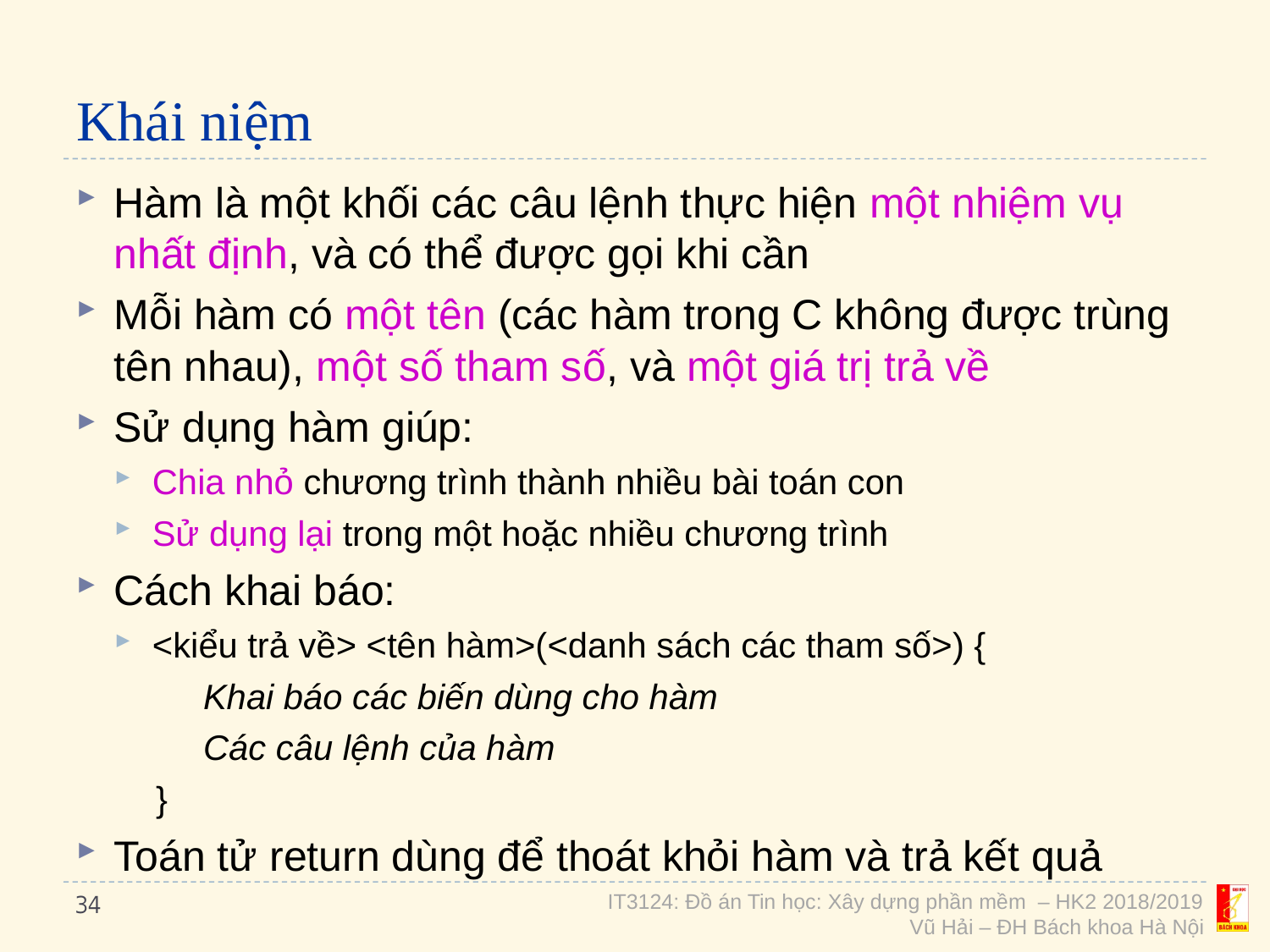

# Khái niệm
Hàm là một khối các câu lệnh thực hiện một nhiệm vụ nhất định, và có thể được gọi khi cần
Mỗi hàm có một tên (các hàm trong C không được trùng tên nhau), một số tham số, và một giá trị trả về
Sử dụng hàm giúp:
Chia nhỏ chương trình thành nhiều bài toán con
Sử dụng lại trong một hoặc nhiều chương trình
Cách khai báo:
<kiểu trả về> <tên hàm>(<danh sách các tham số>) {
Khai báo các biến dùng cho hàm
Các câu lệnh của hàm
}
Toán tử return dùng để thoát khỏi hàm và trả kết quả
34